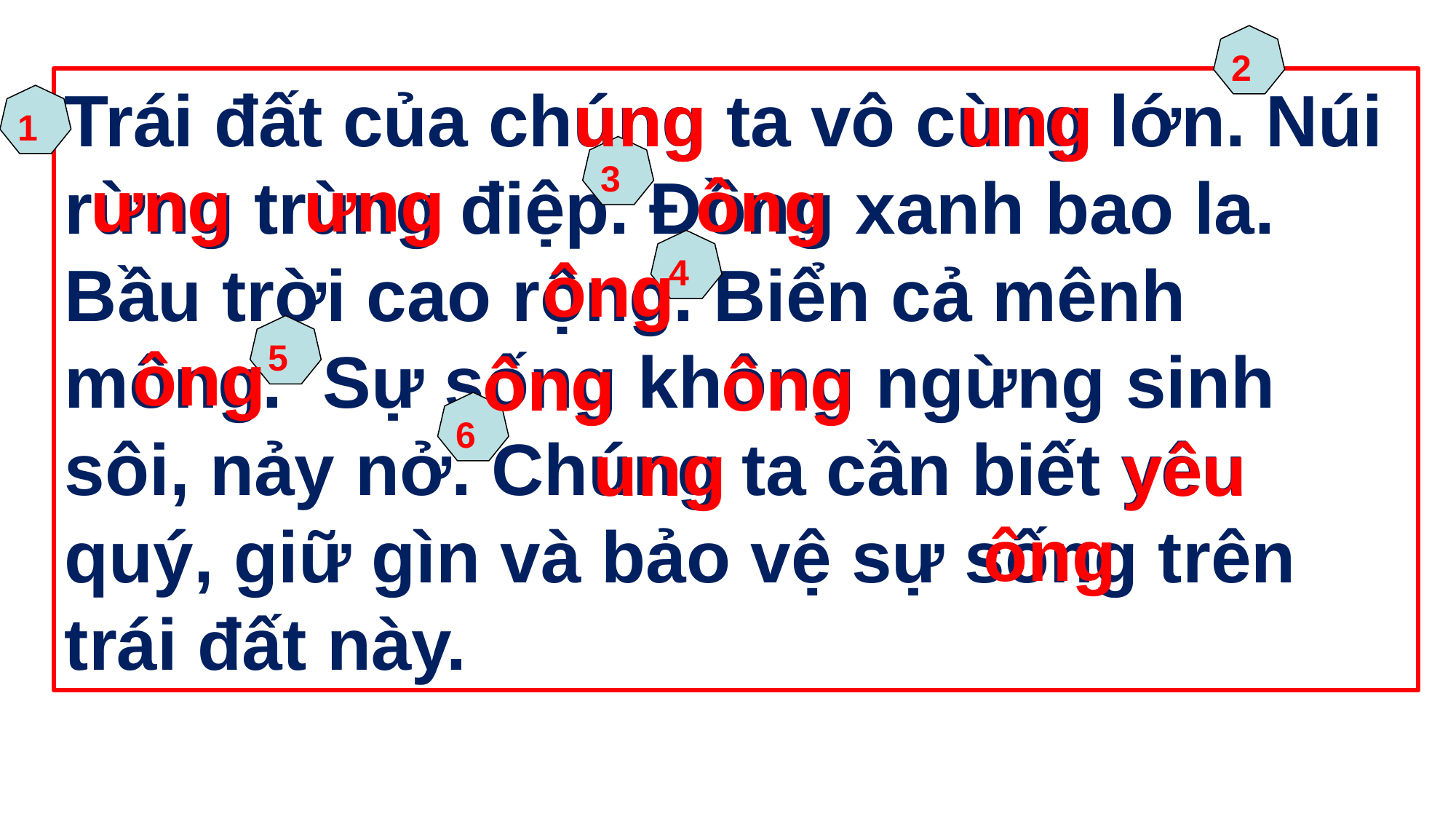

2
Trái đất của chúng ta vô cùng lớn. Núi rừng trùng điệp. Đồng xanh bao la. Bầu trời cao rộng. Biển cả mênh mông.  Sự sống không ngừng sinh sôi, nảy nở. Chúng ta cần biết yêu quý, giữ gìn và bảo vệ sự sống trên trái đất này.
ung
ung
1
3
ưng
ưng
ông
4
ông
5
ông
ông
ông
6
ung
yêu
ông